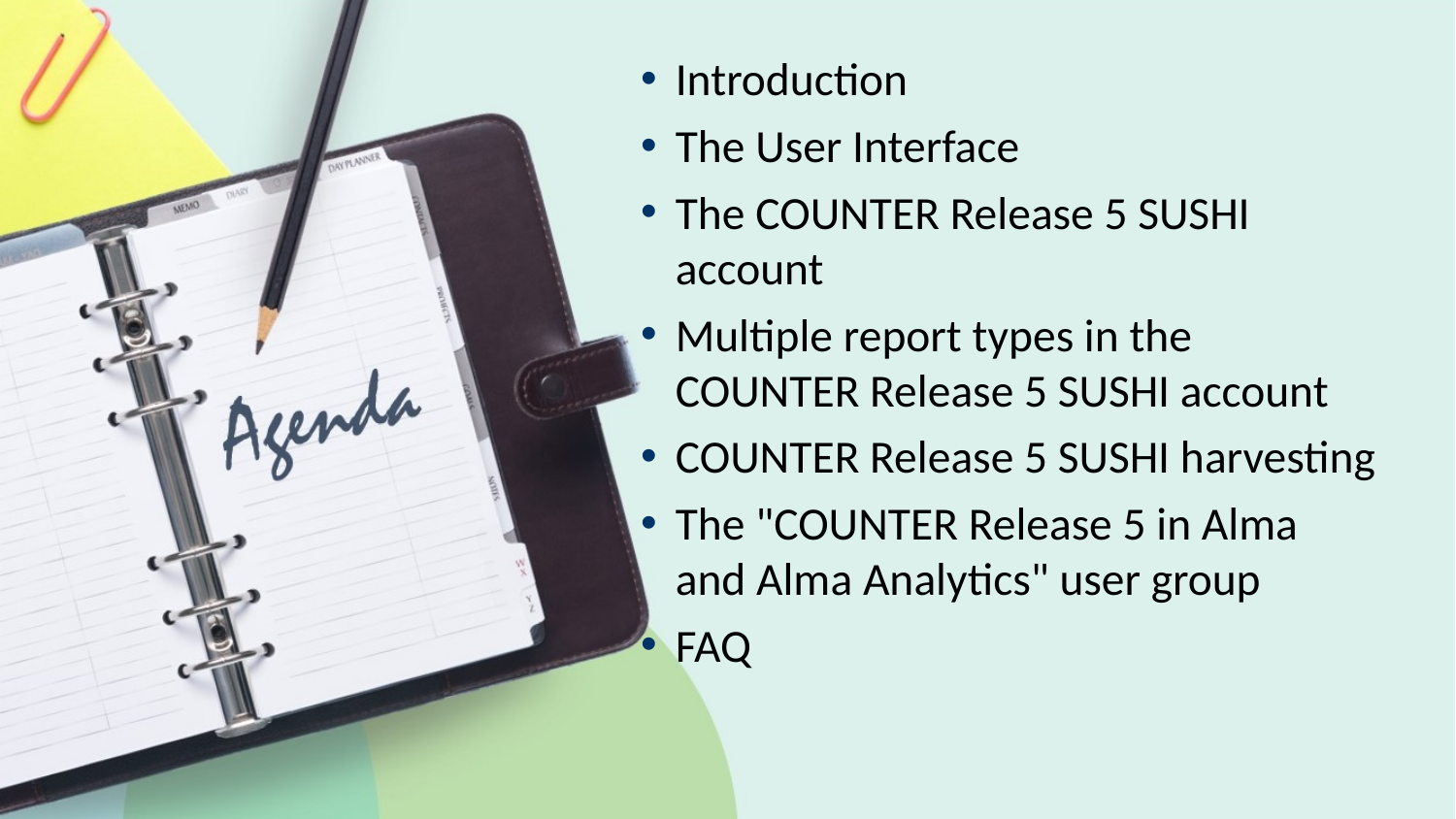

Introduction
The User Interface
The COUNTER Release 5 SUSHI account
Multiple report types in the COUNTER Release 5 SUSHI account
COUNTER Release 5 SUSHI harvesting
The "COUNTER Release 5 in Alma and Alma Analytics" user group
FAQ